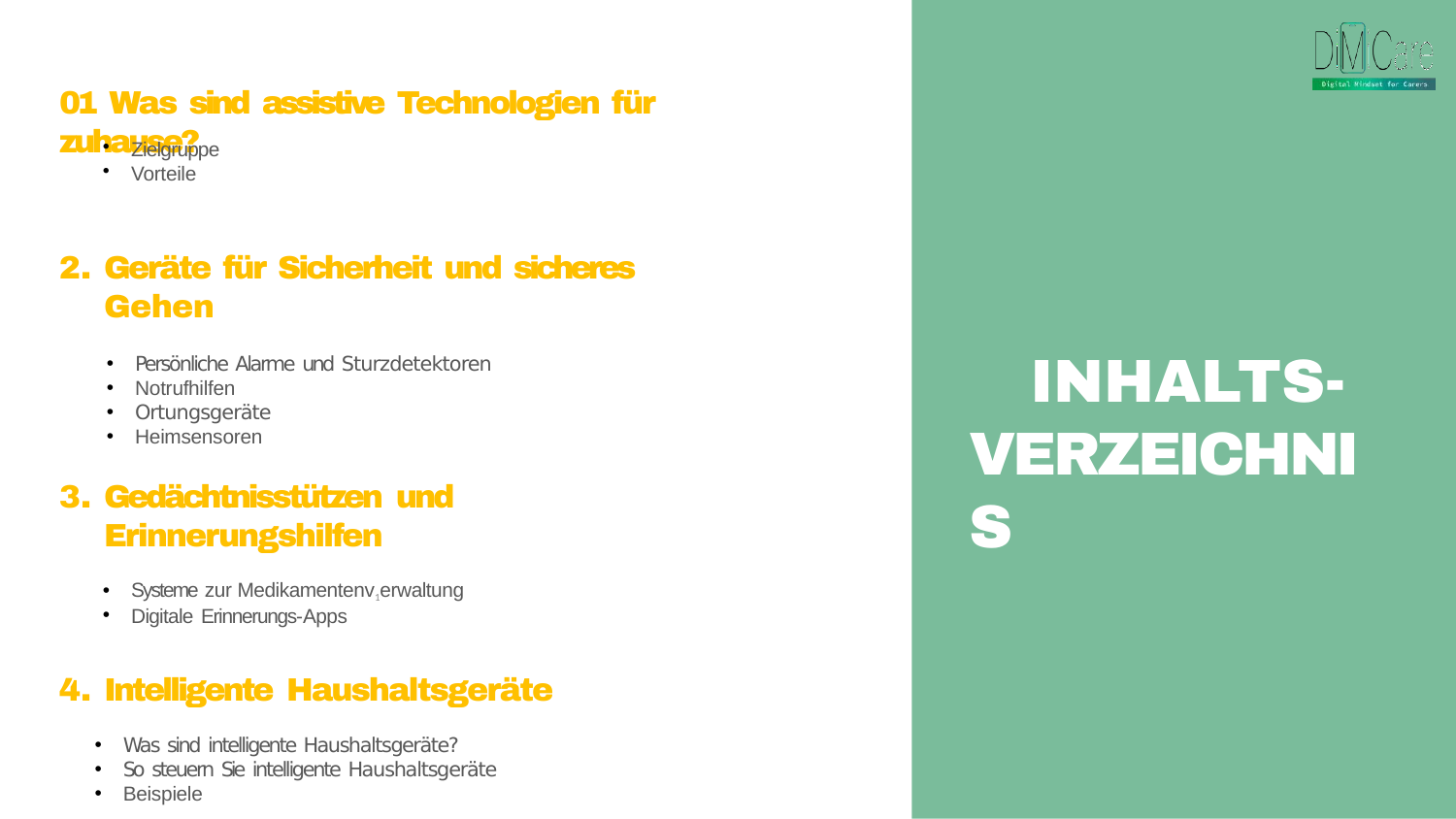

# 01 Was sind assistive Technologien für zuhause?
Zielgruppe
Vorteile
Geräte für Sicherheit und sicheres Gehen
Persönliche Alarme und Sturzdetektoren
Notrufhilfen
Ortungsgeräte
Heimsensoren

Gedächtnisstützen und Erinnerungshilfen
Systeme zur Medikamentenv1erwaltung
Digitale Erinnerungs-Apps

Intelligente Haushaltsgeräte
Was sind intelligente Haushaltsgeräte?
So steuern Sie intelligente Haushaltsgeräte
Beispiele
INHALTS- VERZEICHNIS